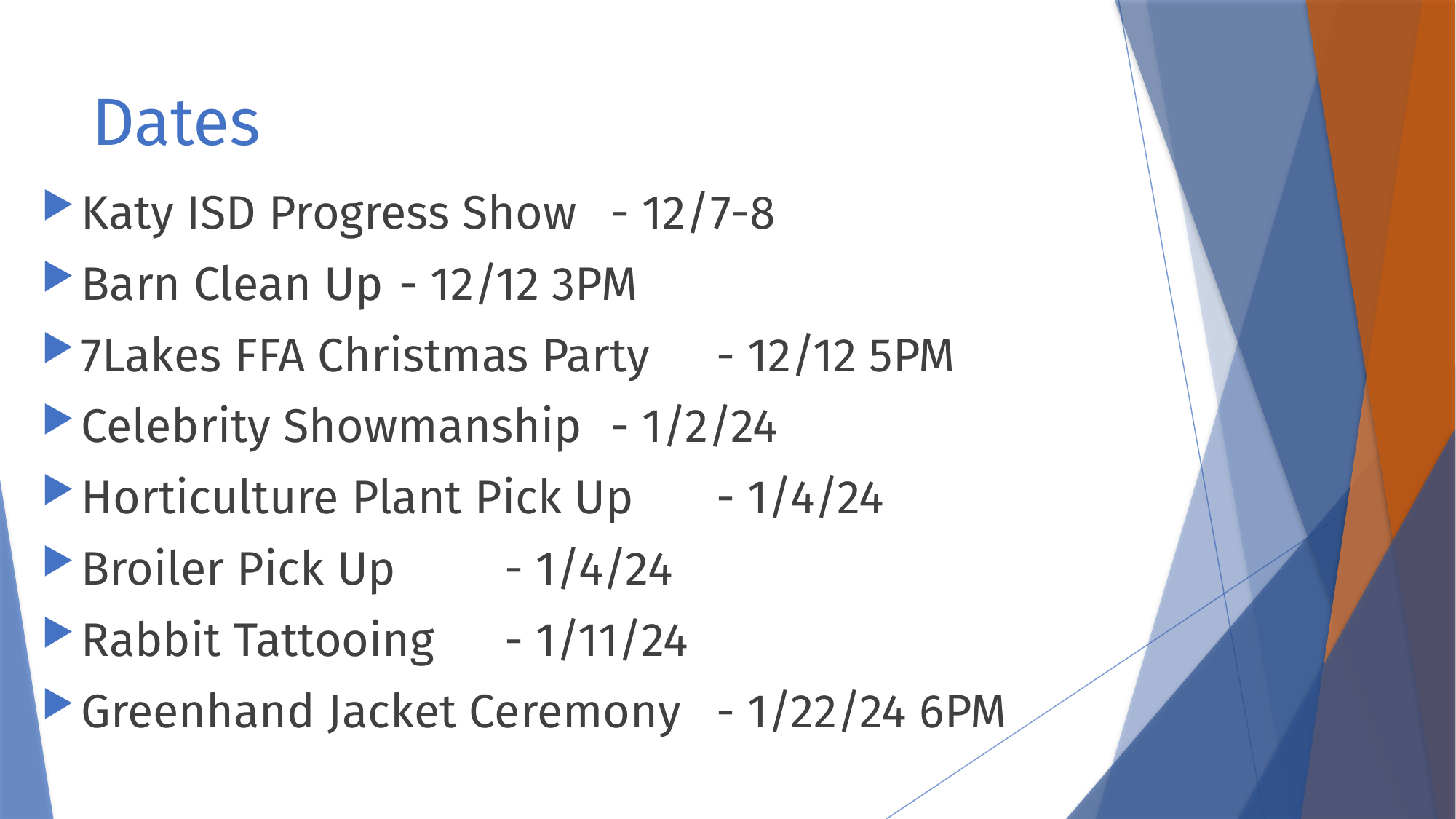

# Dates
Katy ISD Progress Show 				- 12/7-8
Barn Clean Up 								- 12/12 3PM
7Lakes FFA Christmas Party 			- 12/12 5PM
Celebrity Showmanship 				- 1/2/24
Horticulture Plant Pick Up 			- 1/4/24
Broiler Pick Up 								- 1/4/24
Rabbit Tattooing							- 1/11/24
Greenhand Jacket Ceremony 		- 1/22/24 6PM